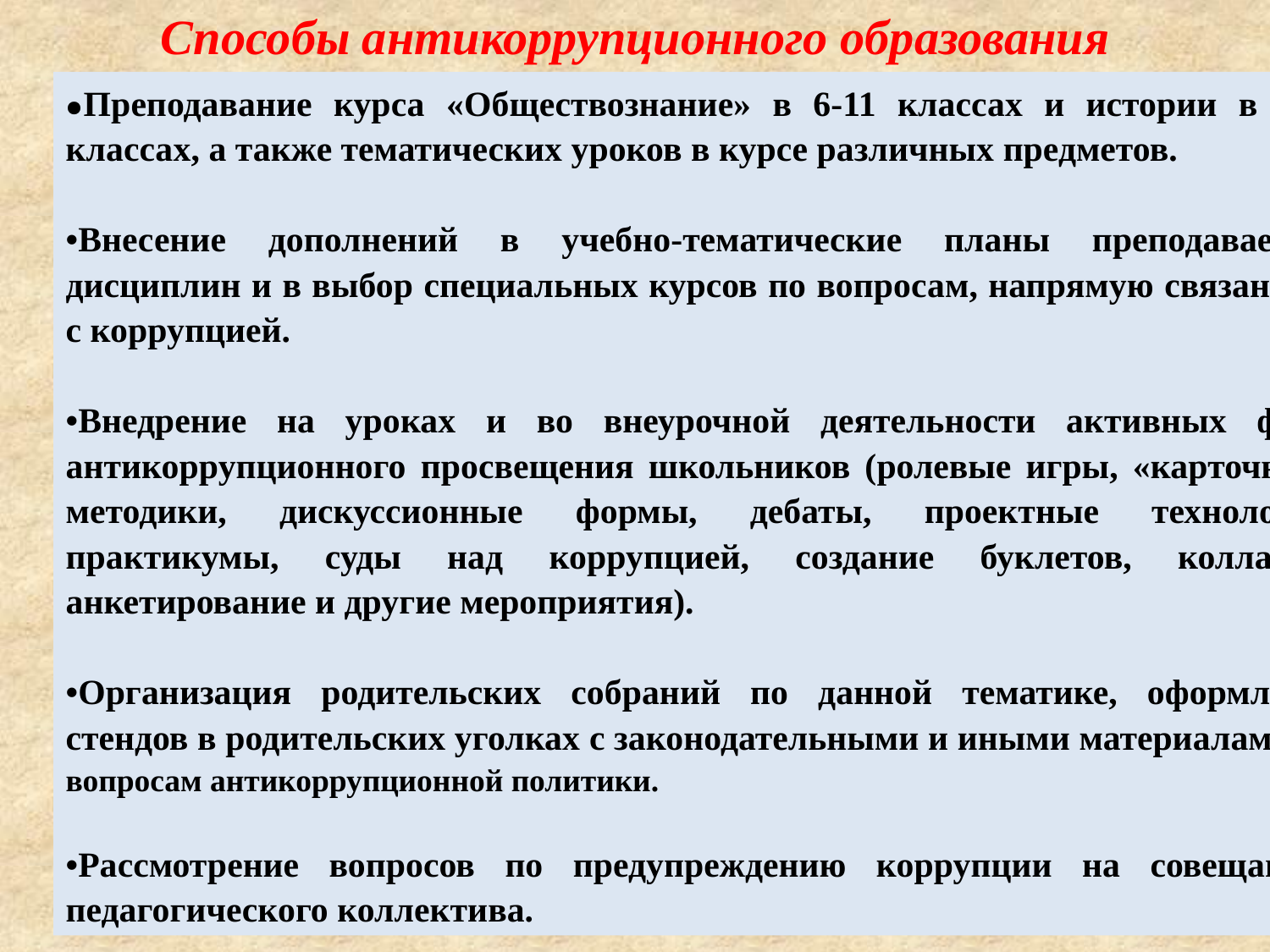

Способы антикоррупционного образования

•Преподавание курса «Обществознание» в 6-11 классах и истории в 5-11 классах, а также тематических уроков в курсе различных предметов.

•Внесение дополнений в учебно-тематические планы преподаваемых дисциплин и в выбор специальных курсов по вопросам, напрямую связанным с коррупцией.

•Внедрение на уроках и во внеурочной деятельности активных форм антикоррупционного просвещения школьников (ролевые игры, «карточные» методики, дискуссионные формы, дебаты, проектные технологии, практикумы, суды над коррупцией, создание буклетов, коллажей, анкетирование и другие мероприятия).

•Организация родительских собраний по данной тематике, оформление стендов в родительских уголках с законодательными и иными материалам и по вопросам антикоррупционной политики.

•Рассмотрение вопросов по предупреждению коррупции на совещаниях педагогического коллектива.